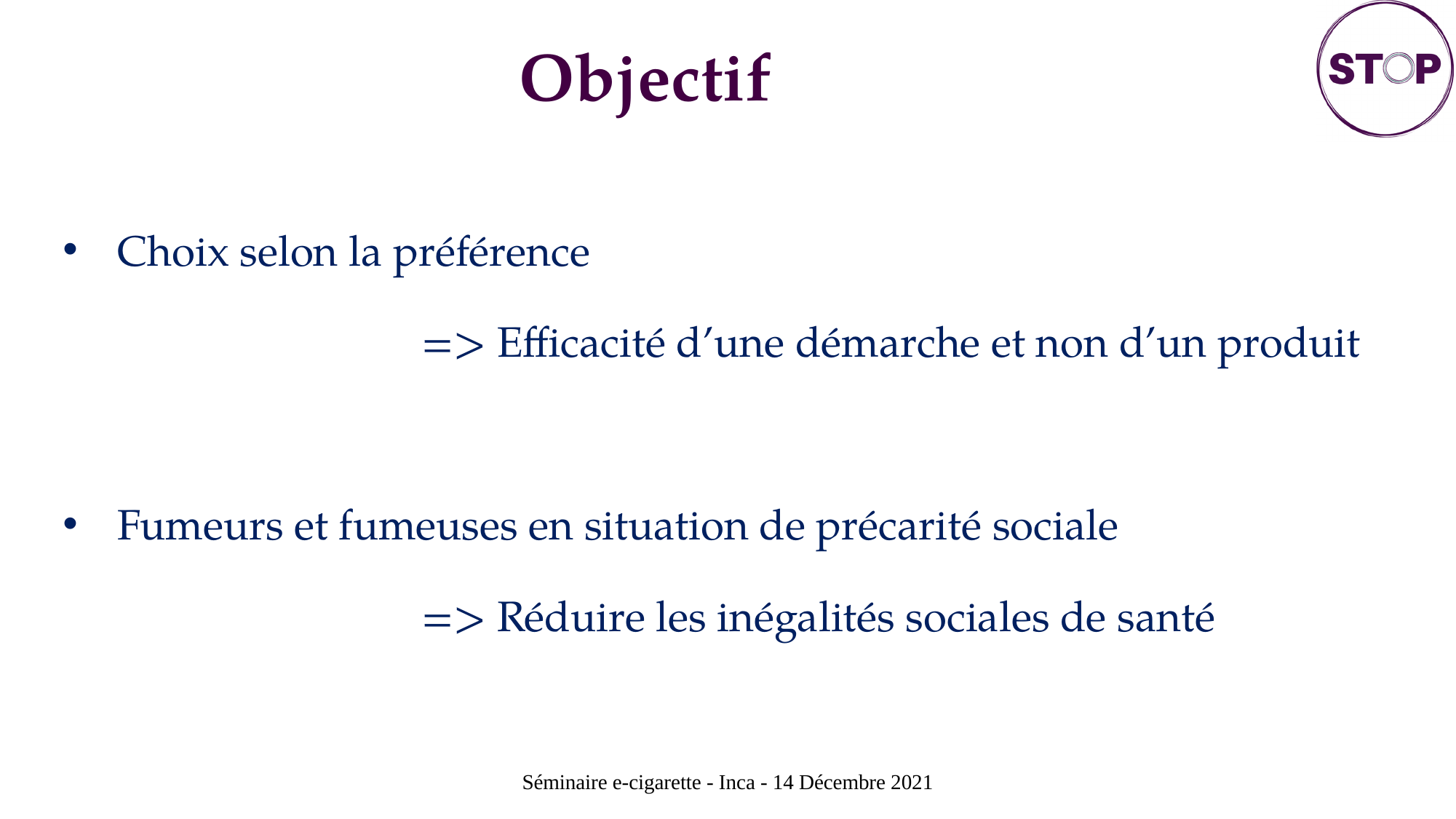

# Objectif
Choix selon la préférence
                                  => Efficacité d’une démarche et non d’un produit

Fumeurs et fumeuses en situation de précarité sociale
                                  => Réduire les inégalités sociales de santé

Séminaire e-cigarette - Inca - 14 Décembre 2021